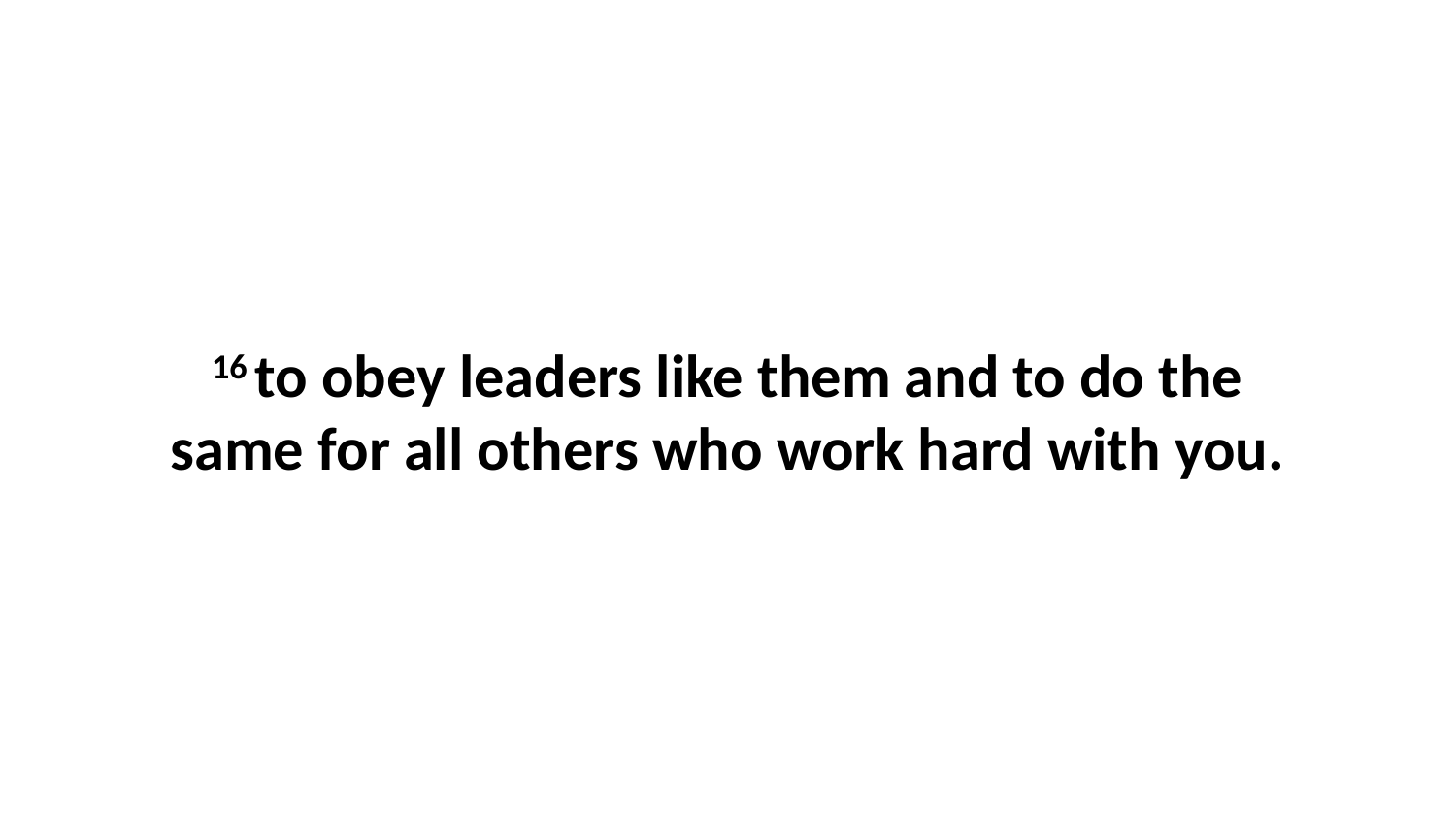

16 to obey leaders like them and to do the same for all others who work hard with you.